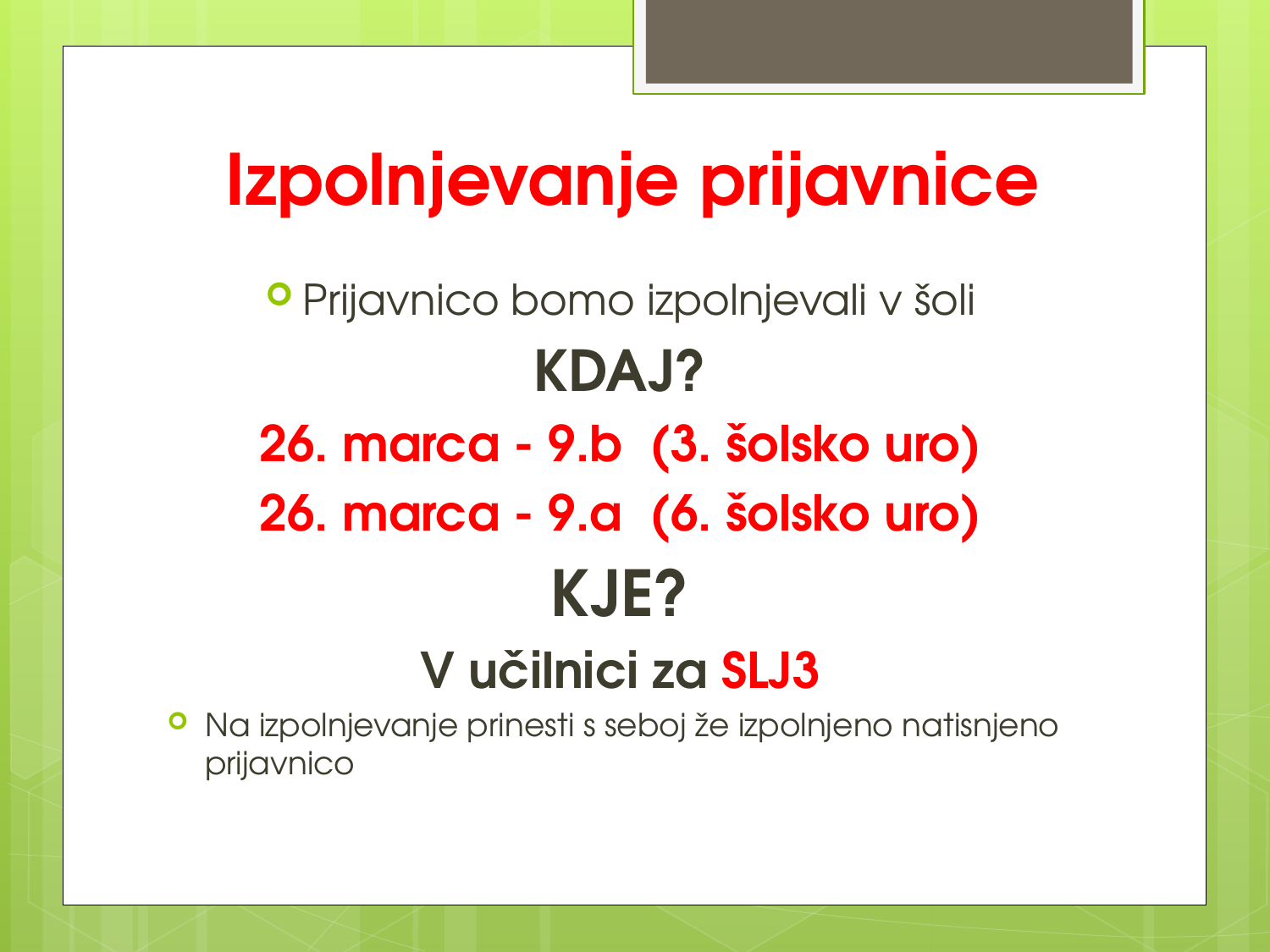

# Izpolnjevanje prijavnice
Prijavnico bomo izpolnjevali v šoli
KDAJ?
26. marca - 9.b  (3. šolsko uro)
26. marca - 9.a  (6. šolsko uro)
KJE?
V učilnici za SLJ3
Na izpolnjevanje prinesti s seboj že izpolnjeno natisnjeno prijavnico